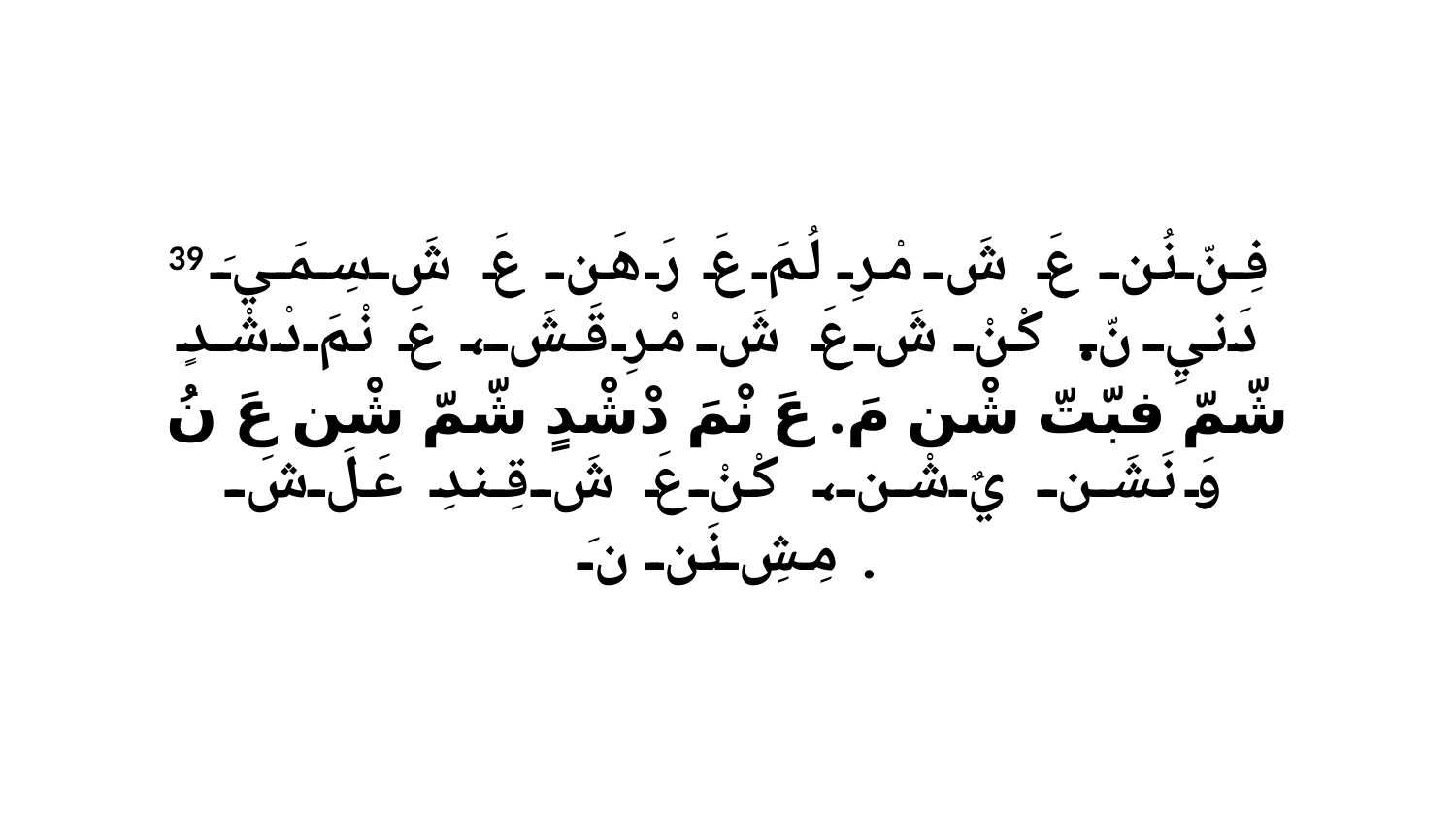

39 فِنّ نُن عَ شَ مْرِ لُمَ عَ رَ هَن عَ شَ سِمَيَ دَنيِ نّ. كْنْ شَ عَ شَ مْرِ قَشَ، عَ نْمَ دْشْدٍ شّمّ فبّتّ شْن مَ. عَ نْمَ دْشْدٍ شّمّ شْن عَ نُ وَ نَشَن يٌ شْن، كْنْ عَ شَ قِندِ عَلَ شَ مِشِ نَن نَ.